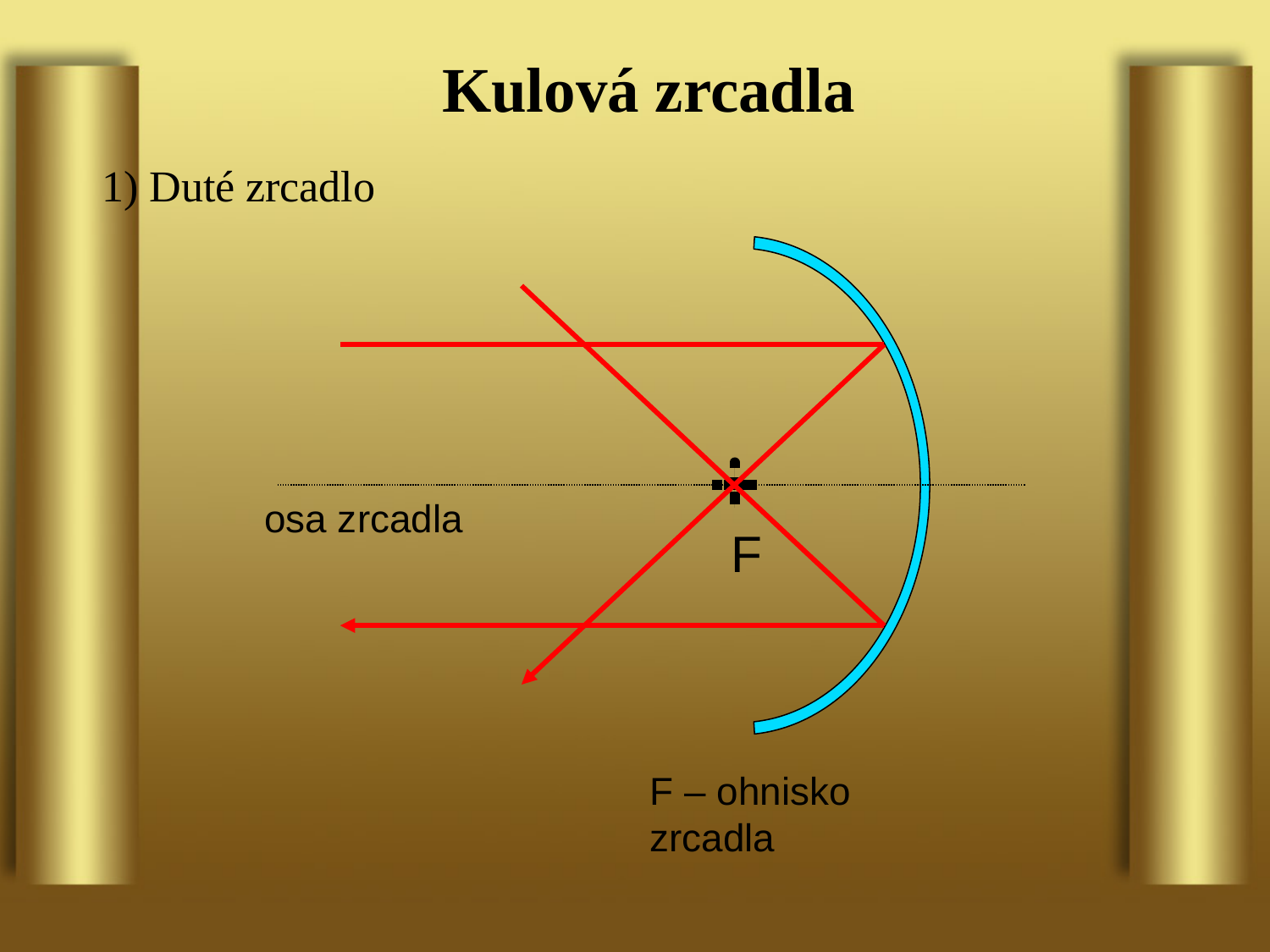

Kulová zrcadla
1) Duté zrcadlo

osa zrcadla
F
F – ohnisko zrcadla